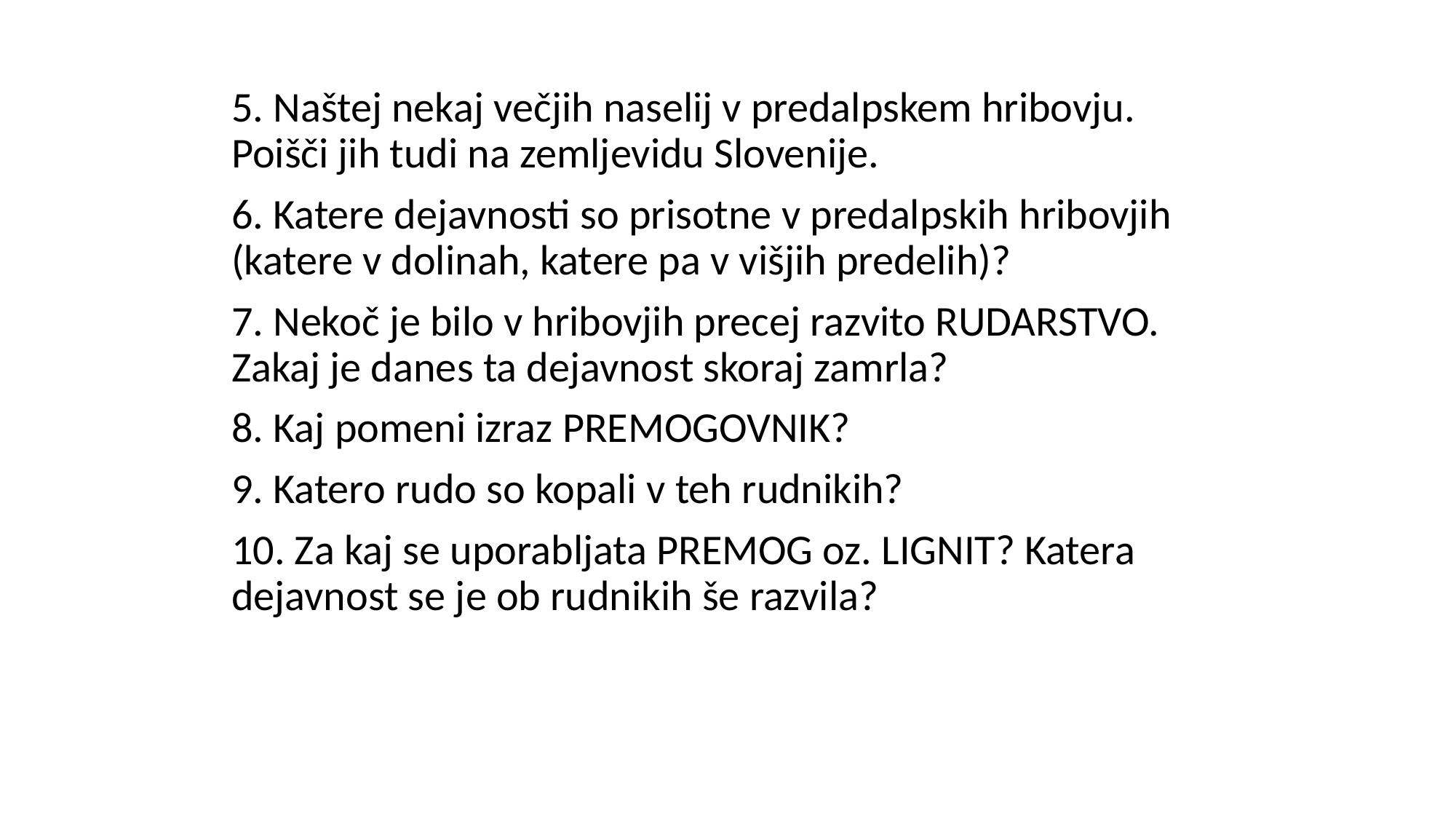

5. Naštej nekaj večjih naselij v predalpskem hribovju. Poišči jih tudi na zemljevidu Slovenije.
6. Katere dejavnosti so prisotne v predalpskih hribovjih (katere v dolinah, katere pa v višjih predelih)?
7. Nekoč je bilo v hribovjih precej razvito RUDARSTVO. Zakaj je danes ta dejavnost skoraj zamrla?
8. Kaj pomeni izraz PREMOGOVNIK?
9. Katero rudo so kopali v teh rudnikih?
10. Za kaj se uporabljata PREMOG oz. LIGNIT? Katera dejavnost se je ob rudnikih še razvila?